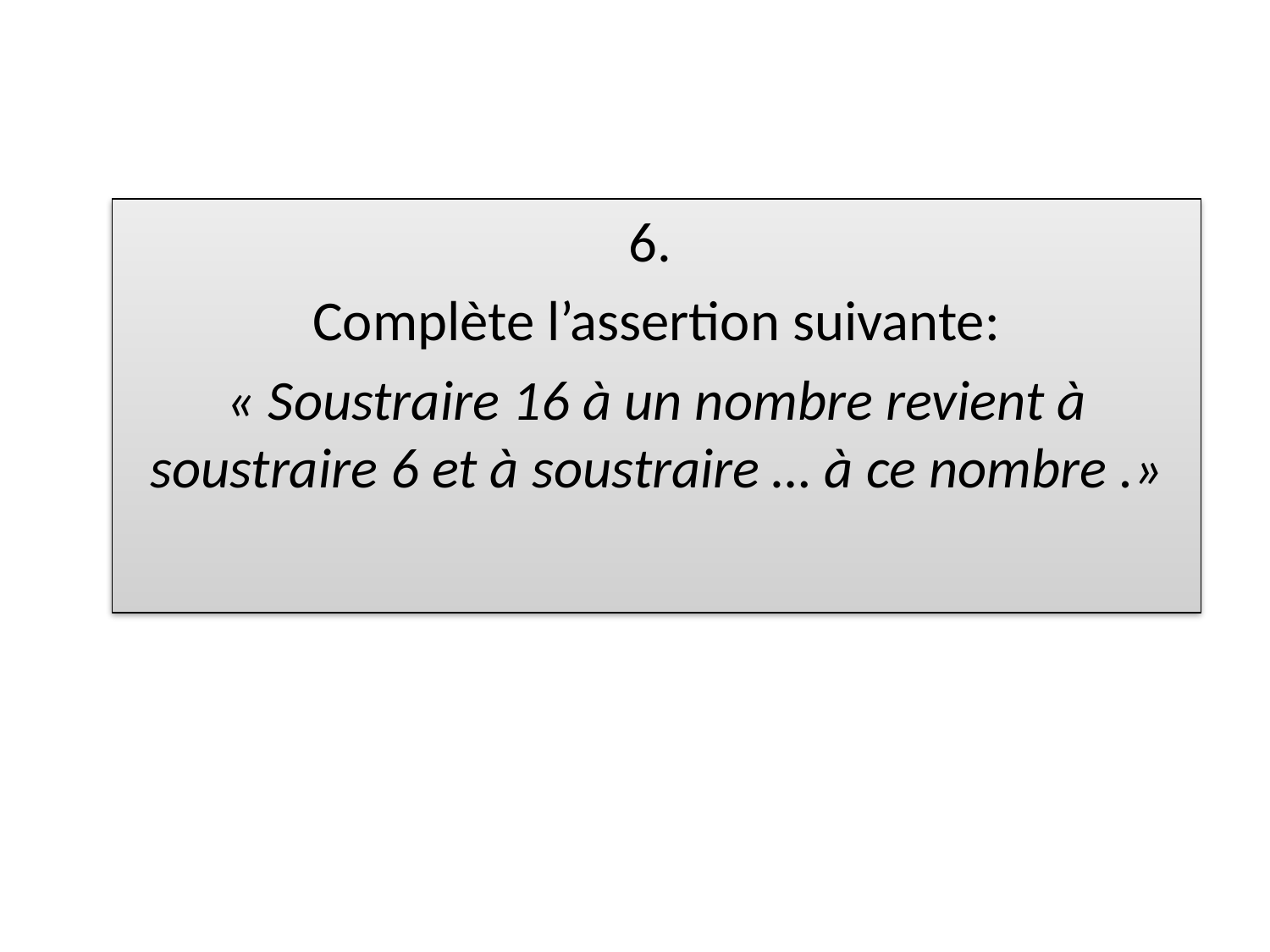

6.
Complète l’assertion suivante:
« Soustraire 16 à un nombre revient à soustraire 6 et à soustraire … à ce nombre .»